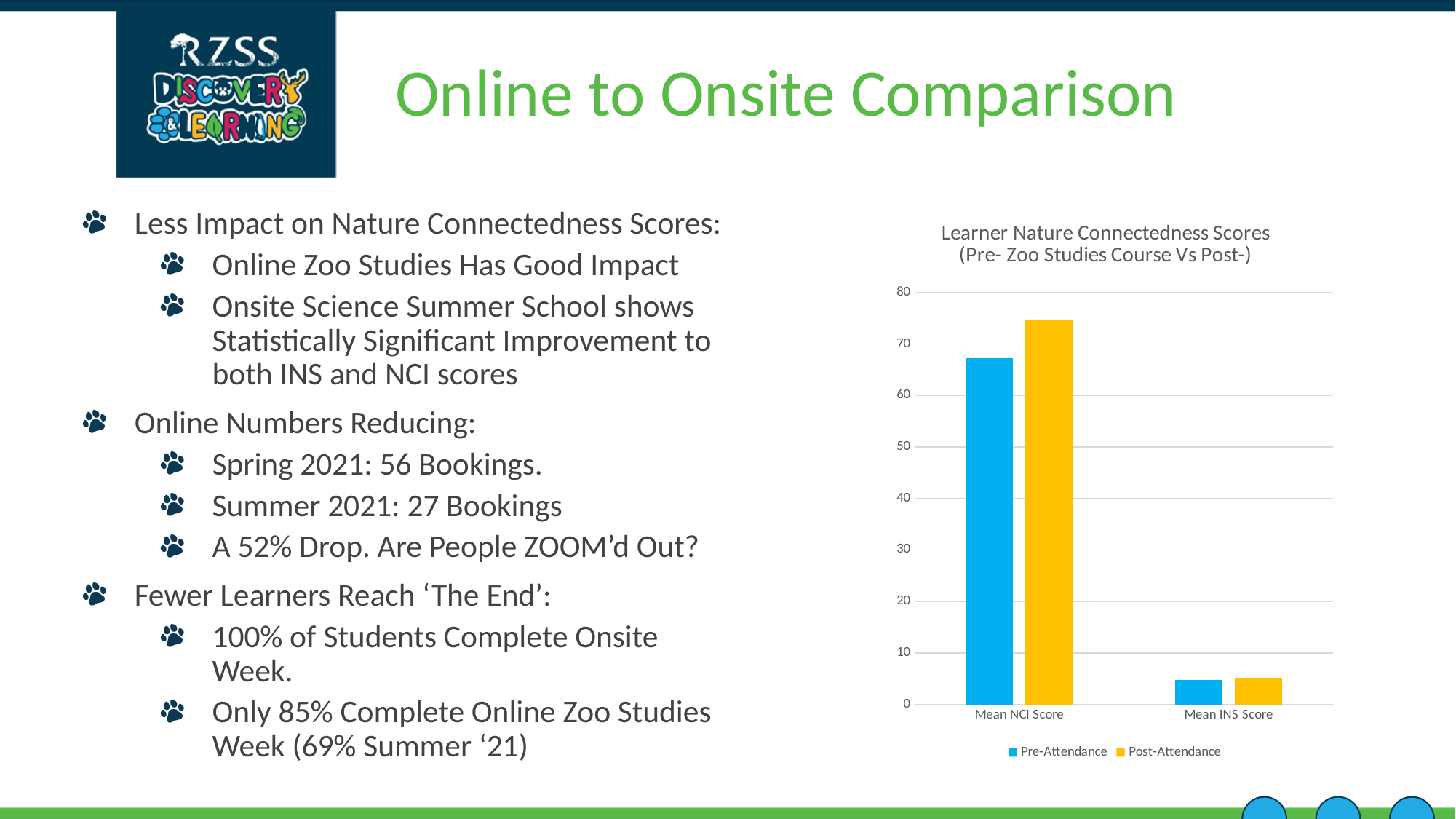

# Online to Onsite Comparison

### Chart: Learner Nature Connectedness Scores (Pre- Zoo Studies Course Vs Post-)

| Category | Pre-Attendance | Post-Attendance |
|---|---|---|
| Mean NCI Score | 67.18 | 74.75 |
| Mean INS Score | 4.68 | 5.12 |
Less Impact on Nature Connectedness Scores:
Online Zoo Studies Has Good Impact
Onsite Science Summer School shows Statistically Significant Improvement to both INS and NCI scores
Online Numbers Reducing:
Spring 2021: 56 Bookings.
Summer 2021: 27 Bookings
A 52% Drop. Are People ZOOM’d Out?
Fewer Learners Reach ‘The End’:
100% of Students Complete Onsite Week.
Only 85% Complete Online Zoo Studies Week (69% Summer ‘21)

|  | Mean NCI Scores |  | Mean INS Scores |  |
| --- | --- | --- | --- | --- |
|  | Online (Zoo Studies) | Onsite (Science Summer School) | Online (Zoo Studies) | Onsite (Science Summer School) |
| Pre- Scores | 67.18 | 63.23 | 4.68 | 4.65 |
| Post- Scores | 74.75 | 68.72 | 5.12 | 5.00 |
| % Increase | 11.3% | 8.7% | 9.4% | 7.5% |
| P-Value (After Paired T-Test) | 0.094 (Insignificant) | 0.014\* (Significant) | 0.0002\* (Significant) | 0.012\* (Significant) |